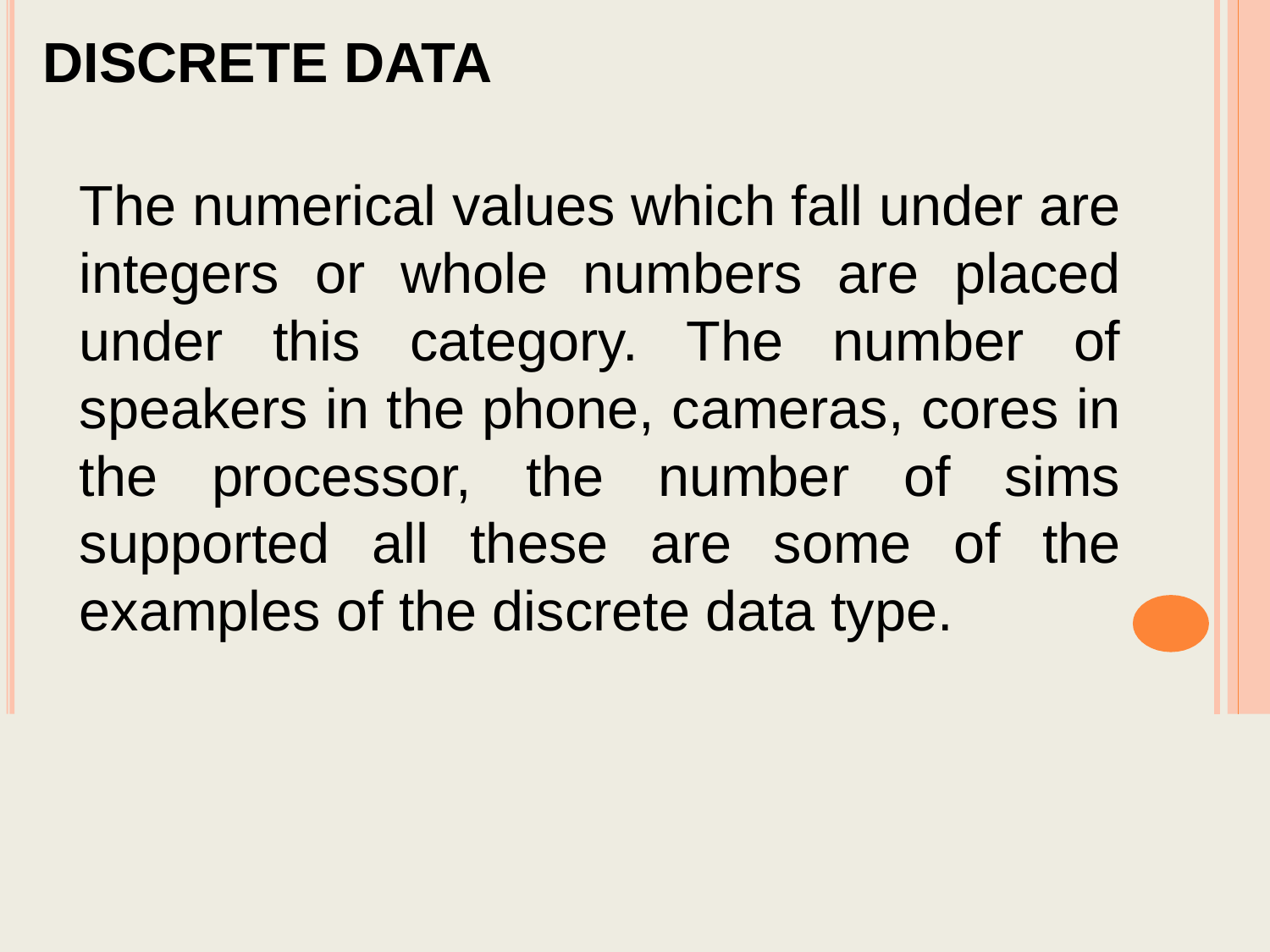

# DISCRETE DATA
The numerical values which fall under are integers or whole numbers are placed under this category. The number of speakers in the phone, cameras, cores in the processor, the number of sims supported all these are some of the examples of the discrete data type.